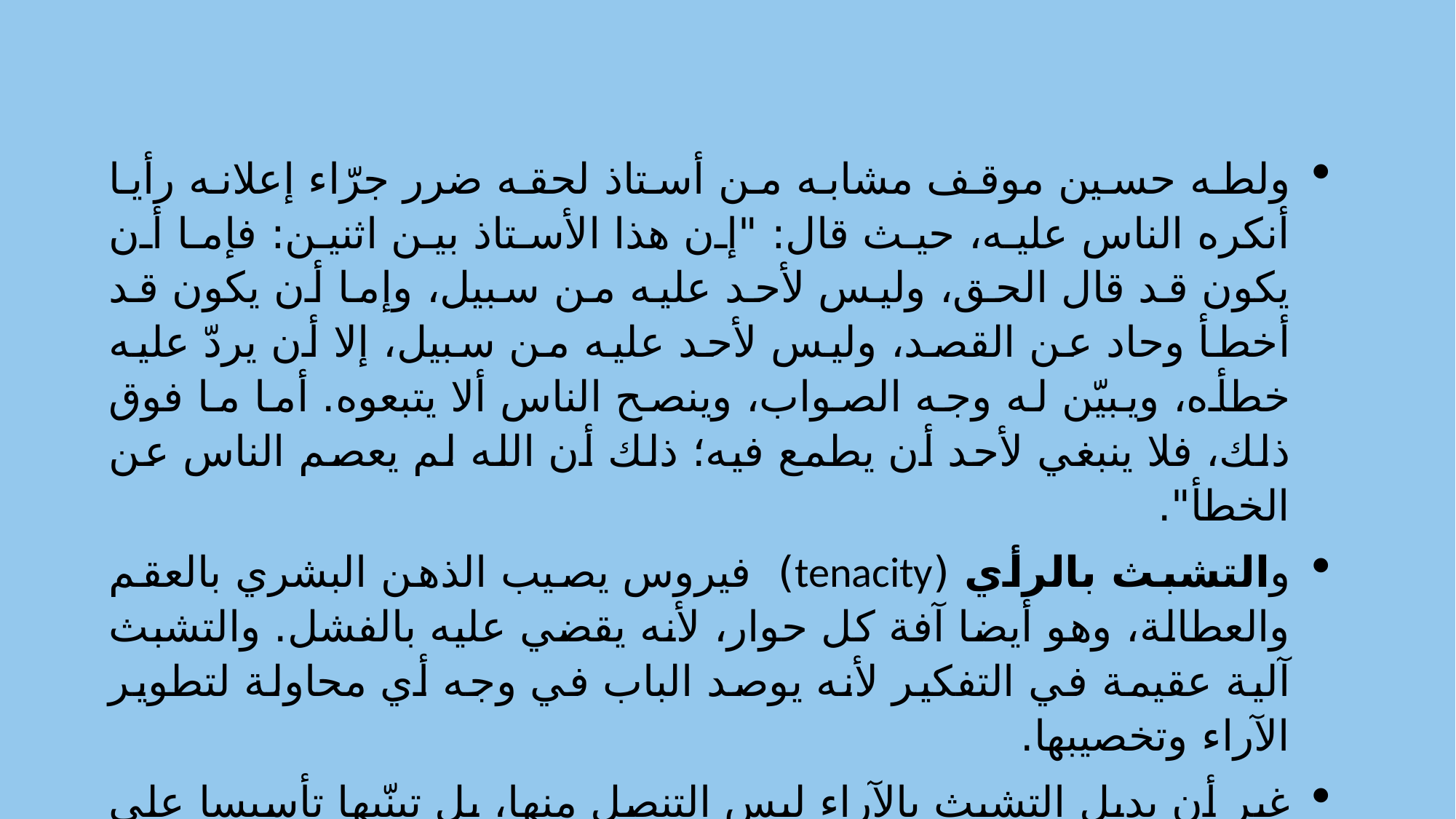

ولطه حسين موقف مشابه من أستاذ لحقه ضرر جرّاء إعلانه رأيا أنكره الناس عليه، حيث قال: "إن هذا الأستاذ بين اثنين: فإما أن يكون قد قال الحق، وليس لأحد عليه من سبيل، وإما أن يكون قد أخطأ وحاد عن القصد، وليس لأحد عليه من سبيل، إلا أن يردّ عليه خطأه، ويبيّن له وجه الصواب، وينصح الناس ألا يتبعوه. أما ما فوق ذلك، فلا ينبغي لأحد أن يطمع فيه؛ ذلك أن الله لم يعصم الناس عن الخطأ".
والتشبث بالرأي (tenacity)  فيروس يصيب الذهن البشري بالعقم والعطالة، وهو أيضا آفة كل حوار، لأنه يقضي عليه بالفشل. والتشبث آلية عقيمة في التفكير لأنه يوصد الباب في وجه أي محاولة لتطوير الآراء وتخصيبها.
غير أن بديل التشبث بالآراء ليس التنصل منها، بل تبنّيها تأسيسا على شواهد مقنعة، ورفقة استعداد دائم للتخلي عنها في حال ثبوت بطلانها. والدعوة إلى قبول الرأي الآخر لا تعني إطلاقا تبني رأيه، بل تعني الاعتراف بحقه في الإدلاء به، والاستعداد للدفاع عن هذا الحق إذا لزم الأمر، وإفساح براح لإمكان أن يكون محقا، مهما بدا لنا خلاف ذلك.